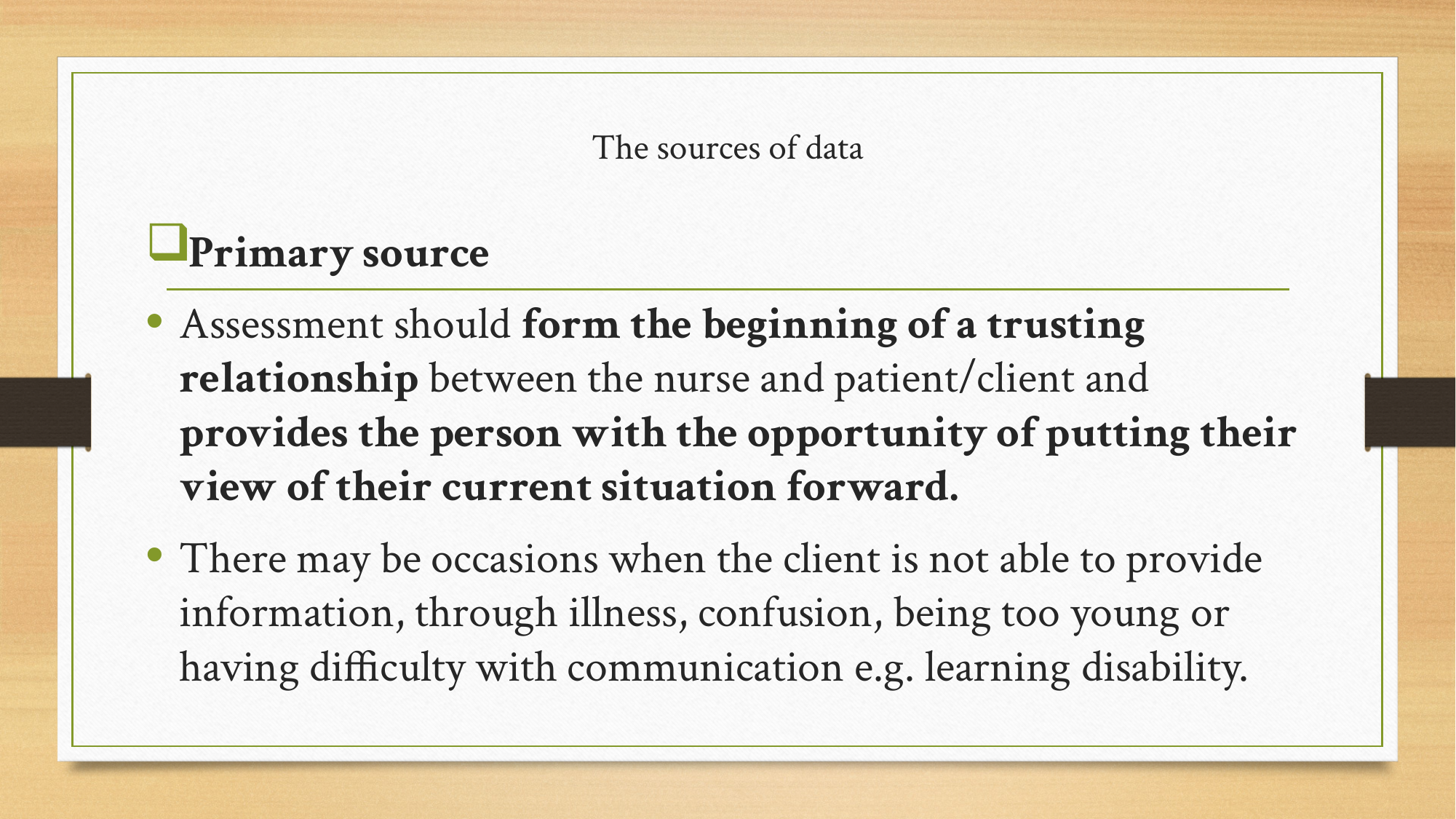

# The sources of data
Primary source
Assessment should form the beginning of a trusting relationship between the nurse and patient/client and provides the person with the opportunity of putting their view of their current situation forward.
There may be occasions when the client is not able to provide information, through illness, confusion, being too young or having difficulty with communication e.g. learning disability.